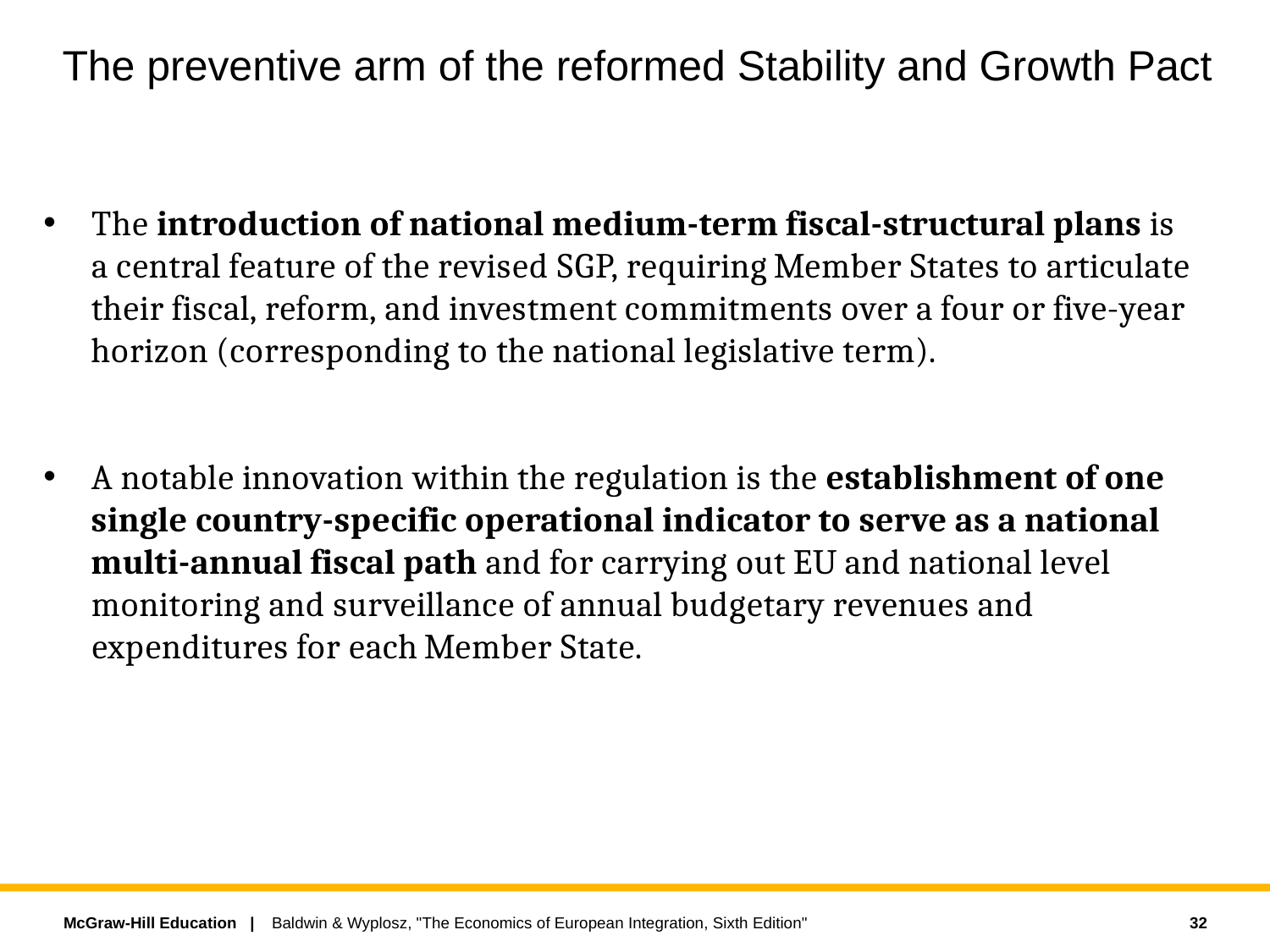

# The preventive arm of the reformed Stability and Growth Pact

The introduction of national medium-term fiscal-structural plans is a central feature of the revised SGP, requiring Member States to articulate their fiscal, reform, and investment commitments over a four or five-year horizon (corresponding to the national legislative term).

A notable innovation within the regulation is the establishment of one single country-specific operational indicator to serve as a national multi-annual fiscal path and for carrying out EU and national level monitoring and surveillance of annual budgetary revenues and expenditures for each Member State.

32
Baldwin & Wyplosz, "The Economics of European Integration, Sixth Edition"